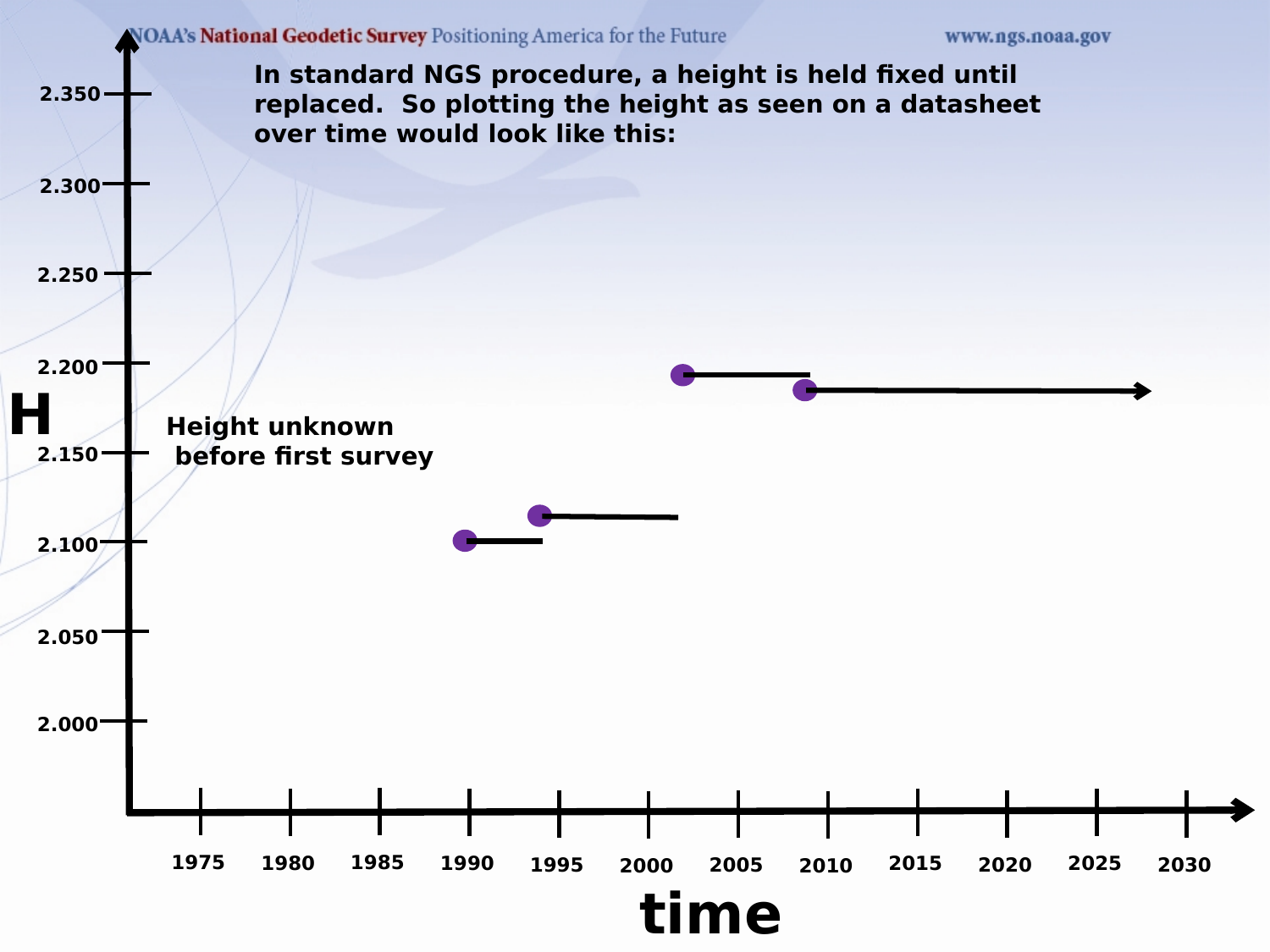

In standard NGS procedure, a height is held fixed until
replaced.  So plotting the height as seen on a datasheet
over time would look like this:

2.350
2.300
2.250
2.200

H

Height unknown
 before first survey
2.150

2.100

2.050
2.000
1975
1985
1980
1990
2015
2025
1995
2005
2020
2030
2000
2010
time